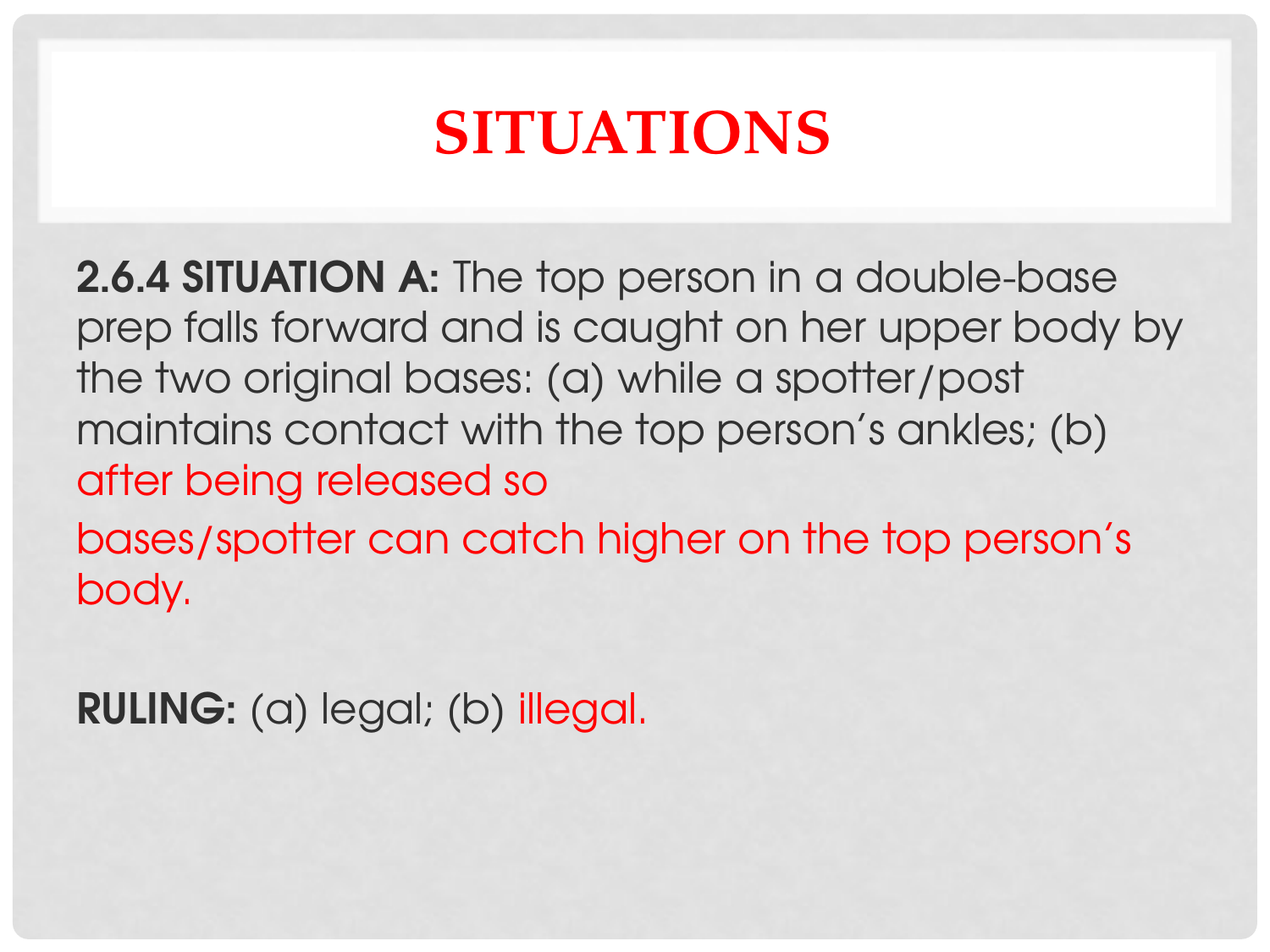

# Situations
2.6.4 SITUATION A: The top person in a double-base prep falls forward and is caught on her upper body by the two original bases: (a) while a spotter/post maintains contact with the top person’s ankles; (b) after being released so
bases/spotter can catch higher on the top person’s body.

RULING: (a) legal; (b) illegal.